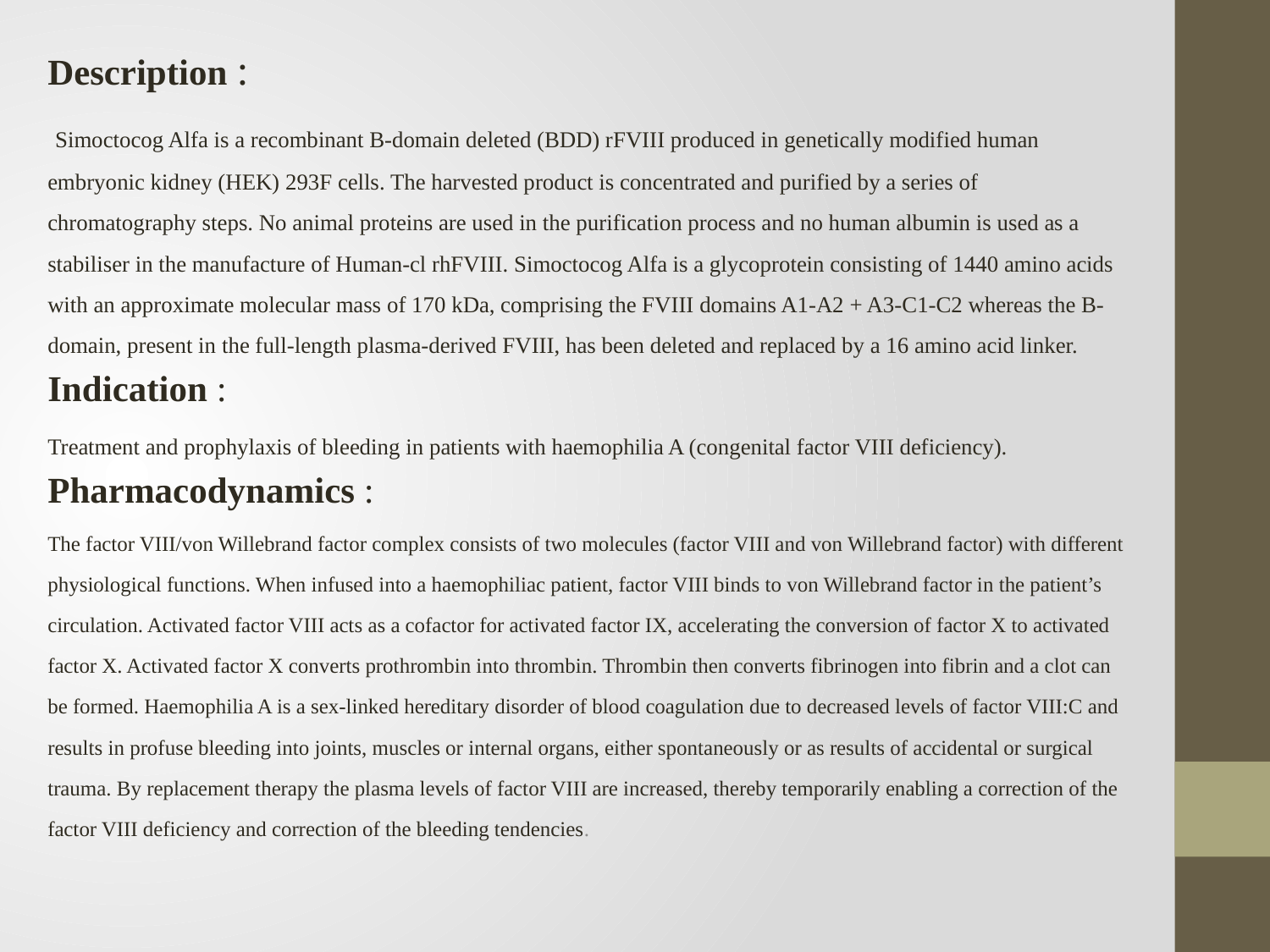

Description :
 Simoctocog Alfa is a recombinant B-domain deleted (BDD) rFVIII produced in genetically modified human embryonic kidney (HEK) 293F cells. The harvested product is concentrated and purified by a series of chromatography steps. No animal proteins are used in the purification process and no human albumin is used as a stabiliser in the manufacture of Human-cl rhFVIII. Simoctocog Alfa is a glycoprotein consisting of 1440 amino acids with an approximate molecular mass of 170 kDa, comprising the FVIII domains A1-A2 + A3-C1-C2 whereas the B-domain, present in the full-length plasma-derived FVIII, has been deleted and replaced by a 16 amino acid linker.
Indication :
Treatment and prophylaxis of bleeding in patients with haemophilia A (congenital factor VIII deficiency).
Pharmacodynamics :
The factor VIII/von Willebrand factor complex consists of two molecules (factor VIII and von Willebrand factor) with different physiological functions. When infused into a haemophiliac patient, factor VIII binds to von Willebrand factor in the patient’s circulation. Activated factor VIII acts as a cofactor for activated factor IX, accelerating the conversion of factor X to activated factor X. Activated factor X converts prothrombin into thrombin. Thrombin then converts fibrinogen into fibrin and a clot can be formed. Haemophilia A is a sex-linked hereditary disorder of blood coagulation due to decreased levels of factor VIII:C and results in profuse bleeding into joints, muscles or internal organs, either spontaneously or as results of accidental or surgical trauma. By replacement therapy the plasma levels of factor VIII are increased, thereby temporarily enabling a correction of the factor VIII deficiency and correction of the bleeding tendencies.